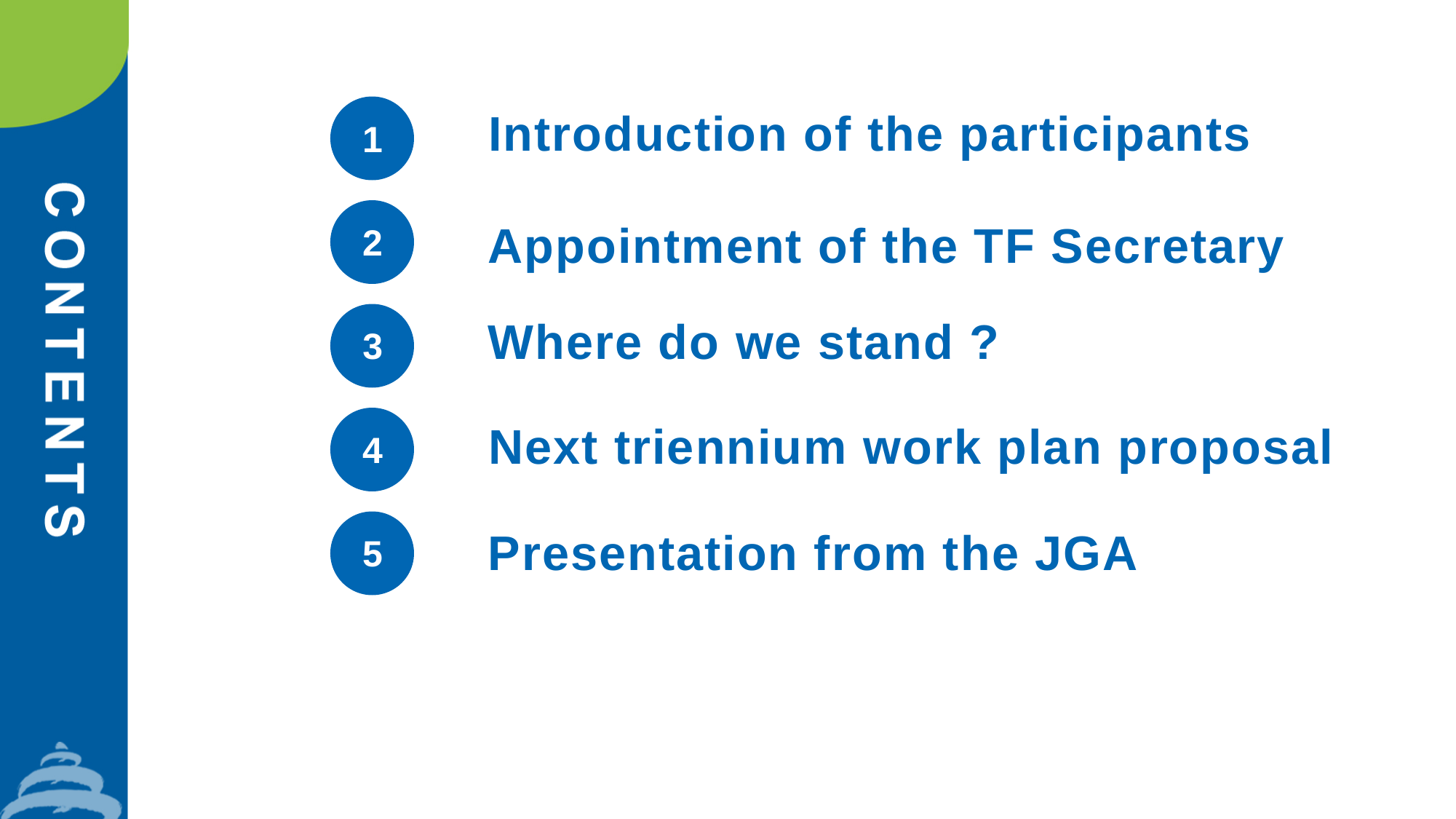

Introduction of the participants

1

Appointment of the TF Secretary
2

Where do we stand ?

3

Next triennium work plan proposal
4

Presentation from the JGA
5

6